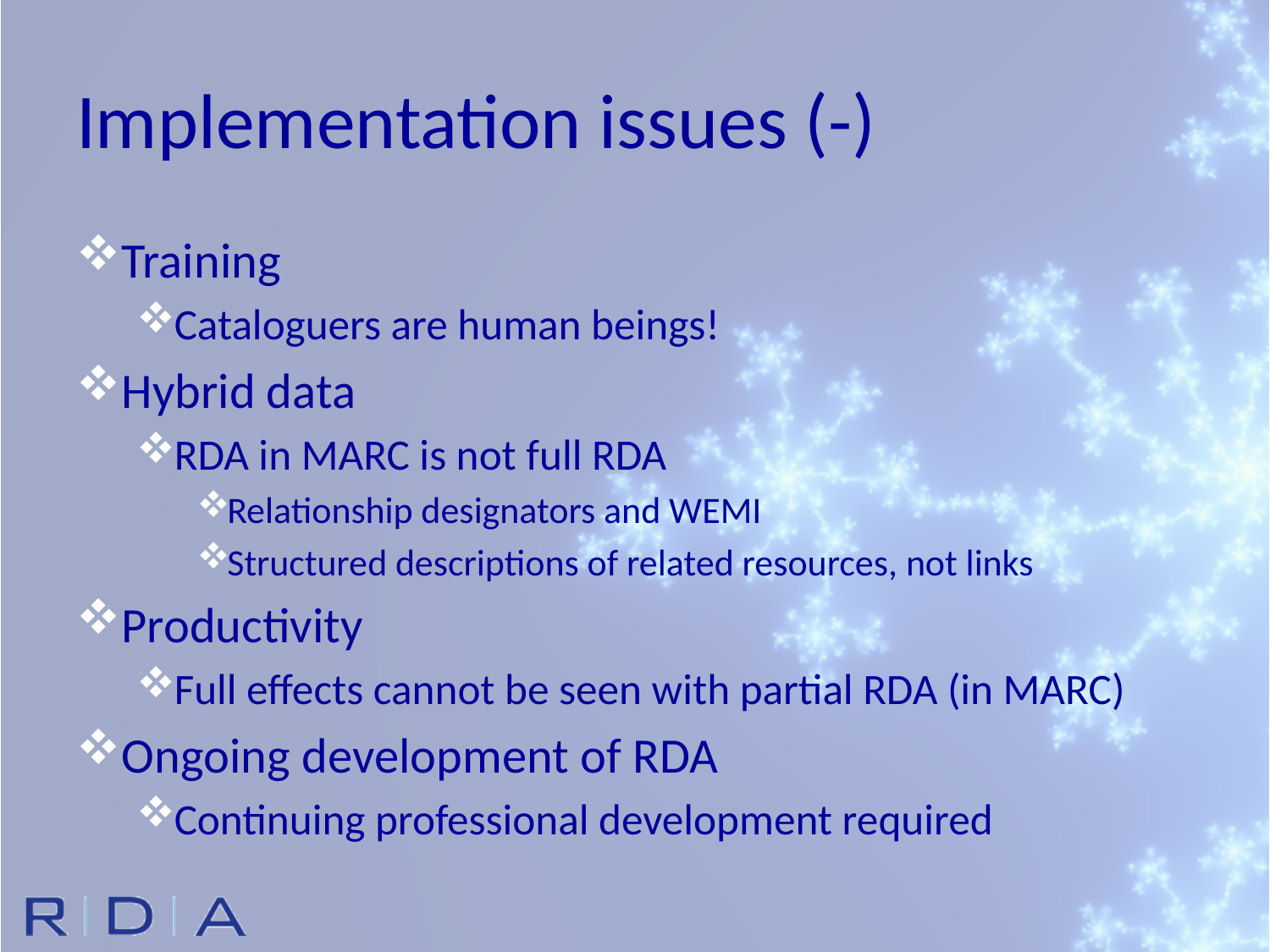

# Implementation issues (-)
Training
Cataloguers are human beings!
Hybrid data
RDA in MARC is not full RDA
Relationship designators and WEMI
Structured descriptions of related resources, not links
Productivity
Full effects cannot be seen with partial RDA (in MARC)
Ongoing development of RDA
Continuing professional development required